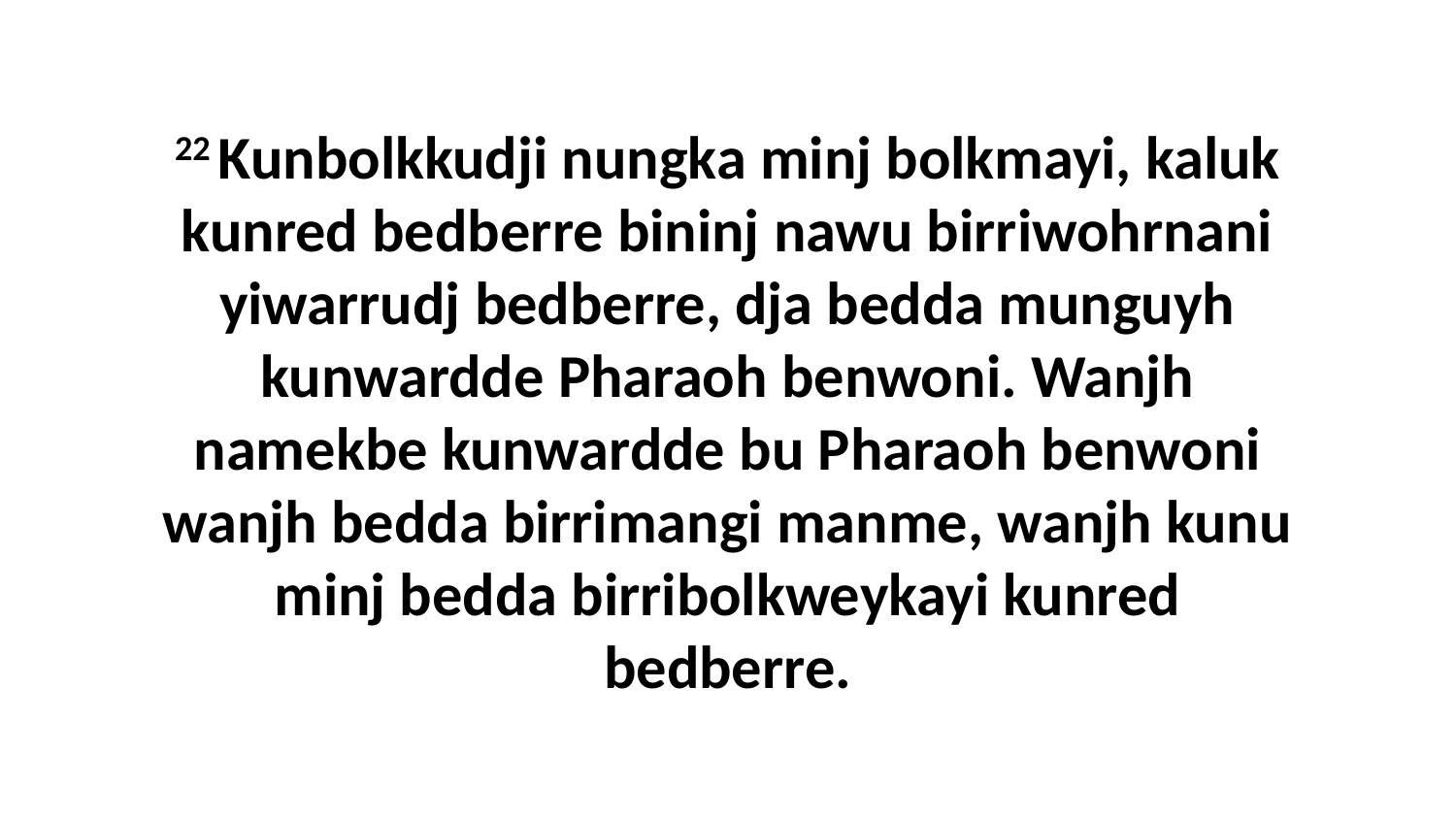

22 Kunbolkkudji nungka minj bolkmayi, kaluk kunred bedberre bininj nawu birriwohrnani yiwarrudj bedberre, dja bedda munguyh kunwardde Pharaoh benwoni. Wanjh namekbe kunwardde bu Pharaoh benwoni wanjh bedda birrimangi manme, wanjh kunu minj bedda birribolkweykayi kunred bedberre.